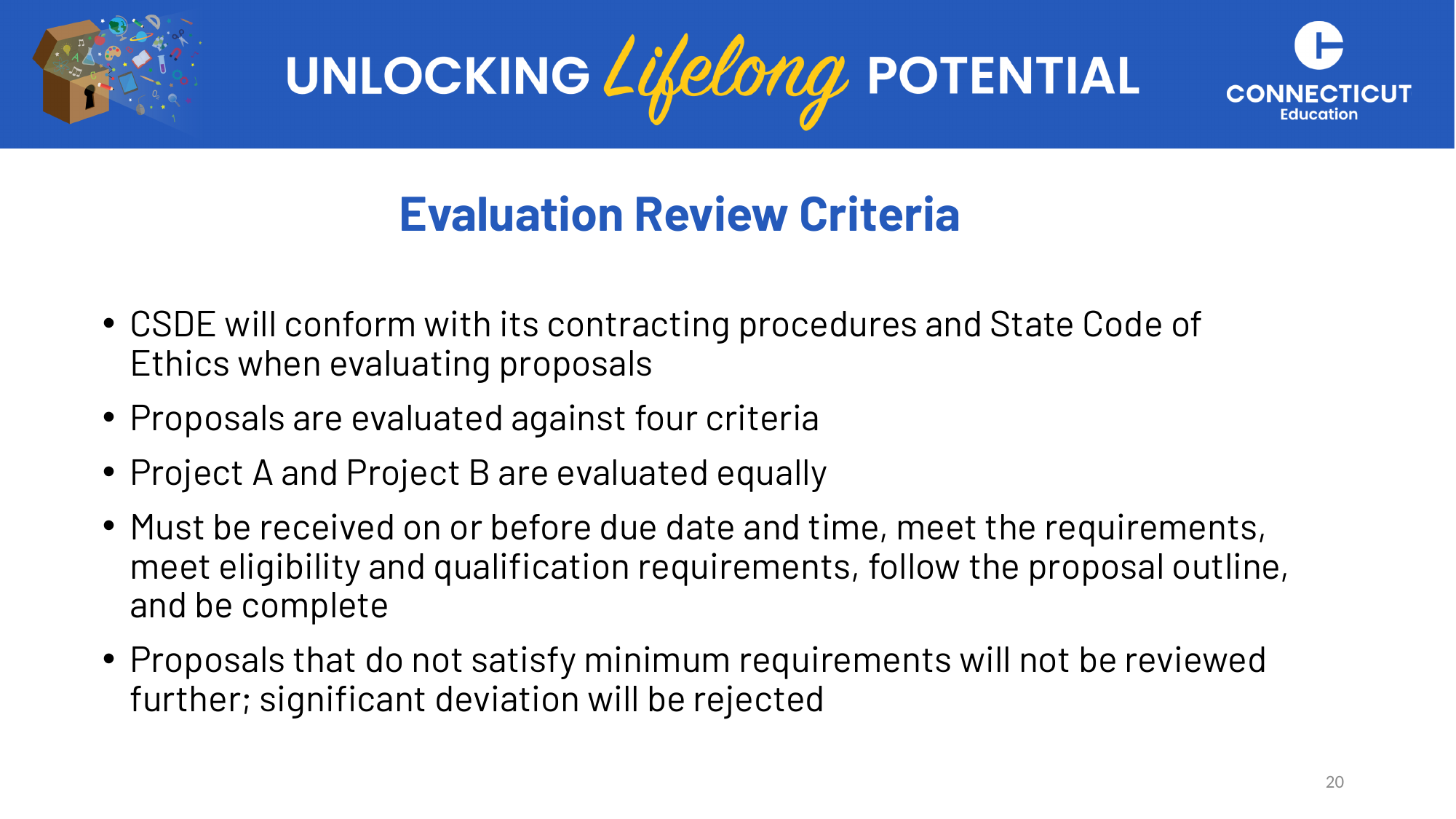

# Evaluation Review Criteria
CSDE will conform with its contracting procedures and State Code of Ethics when evaluating proposals
Proposals are evaluated against four criteria
Project A and Project B are evaluated equally
Must be received on or before due date and time, meet the requirements, meet eligibility and qualification requirements, follow the proposal outline, and be complete
Proposals that do not satisfy minimum requirements will not be reviewed further; significant deviation will be rejected
20